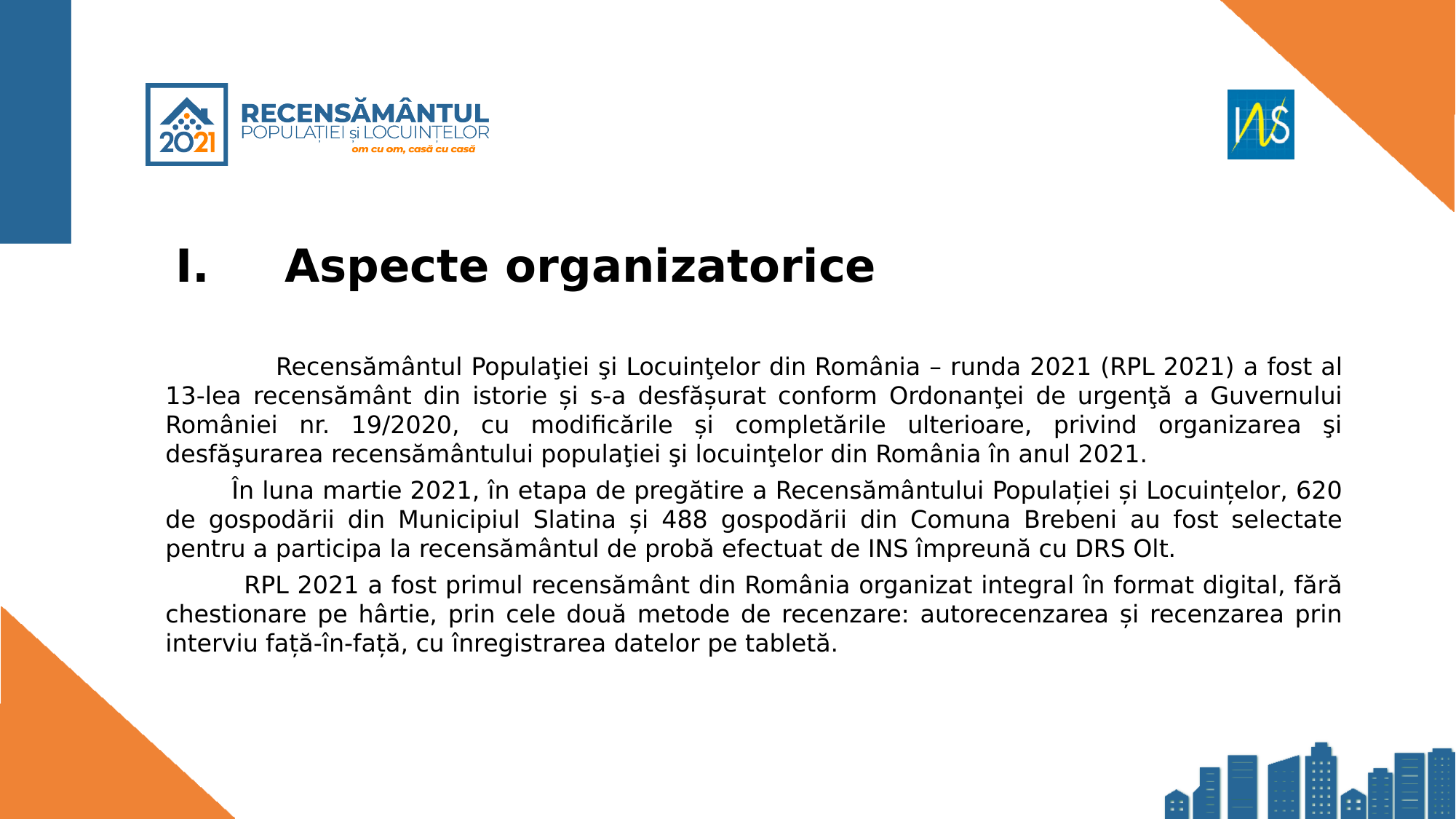

# I.	Aspecte organizatorice
 	Recensământul Populaţiei şi Locuinţelor din România – runda 2021 (RPL 2021) a fost al 13-lea recensământ din istorie și s-a desfășurat conform Ordonanţei de urgenţă a Guvernului României nr. 19/2020, cu modificările și completările ulterioare, privind organizarea şi desfăşurarea recensământului populaţiei şi locuinţelor din România în anul 2021.
        În luna martie 2021, în etapa de pregătire a Recensământului Populației și Locuințelor, 620 de gospodării din Municipiul Slatina și 488 gospodării din Comuna Brebeni au fost selectate pentru a participa la recensământul de probă efectuat de INS împreună cu DRS Olt.
         RPL 2021 a fost primul recensământ din România organizat integral în format digital, fără chestionare pe hârtie, prin cele două metode de recenzare: autorecenzarea și recenzarea prin interviu față-în-față, cu înregistrarea datelor pe tabletă.